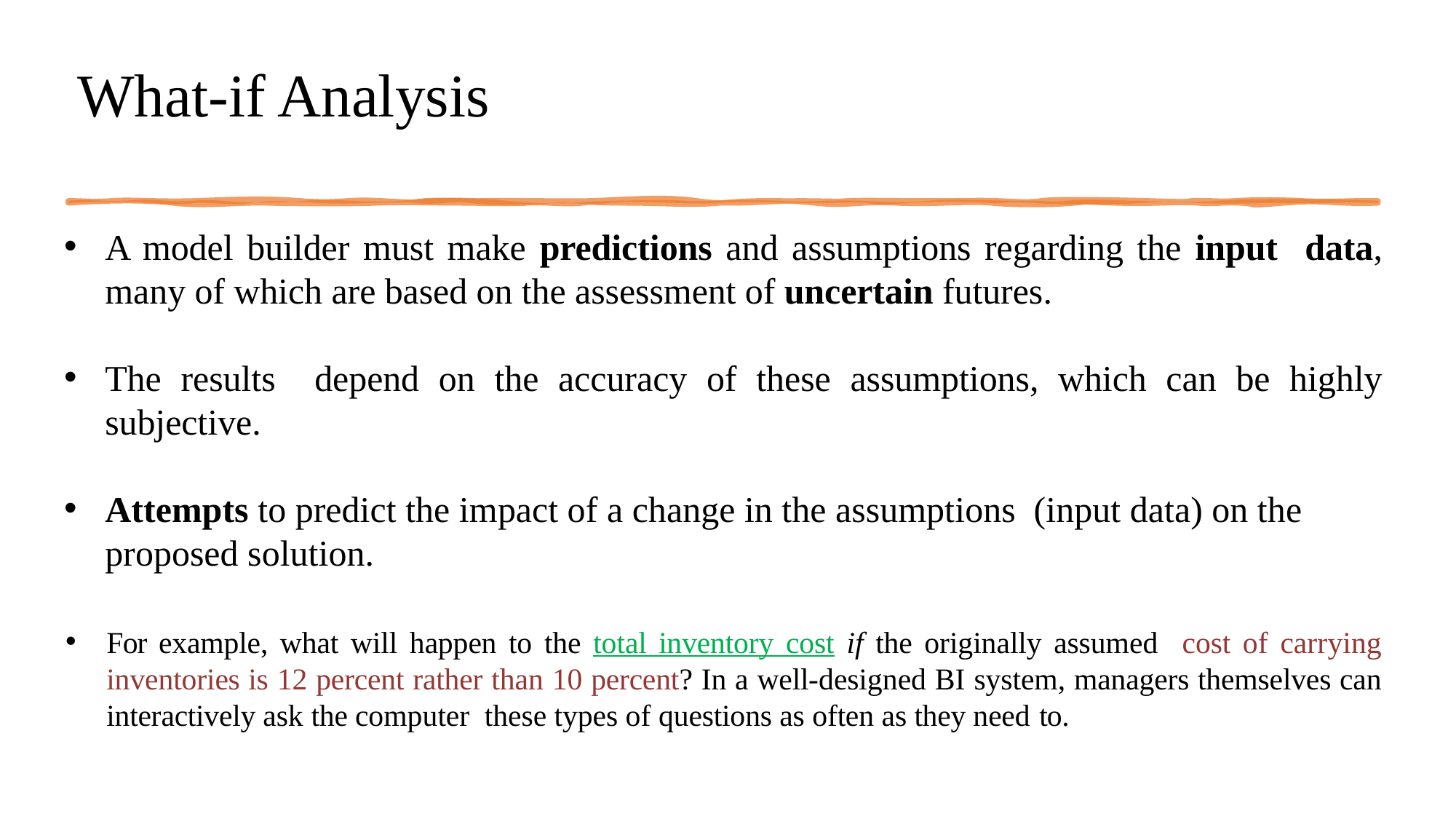

# What-if Analysis

A model builder must make predictions and assumptions regarding the input  data, many of which are based on the assessment of uncertain futures.

The results  depend on the accuracy of these assumptions, which can be highly subjective.

Attempts to predict the impact of a change in the assumptions  (input data) on the proposed solution.

For example, what will happen to the total inventory cost if the originally assumed  cost of carrying inventories is 12 percent rather than 10 percent? In a well-designed BI system, managers themselves can interactively ask the computer  these types of questions as often as they need to.